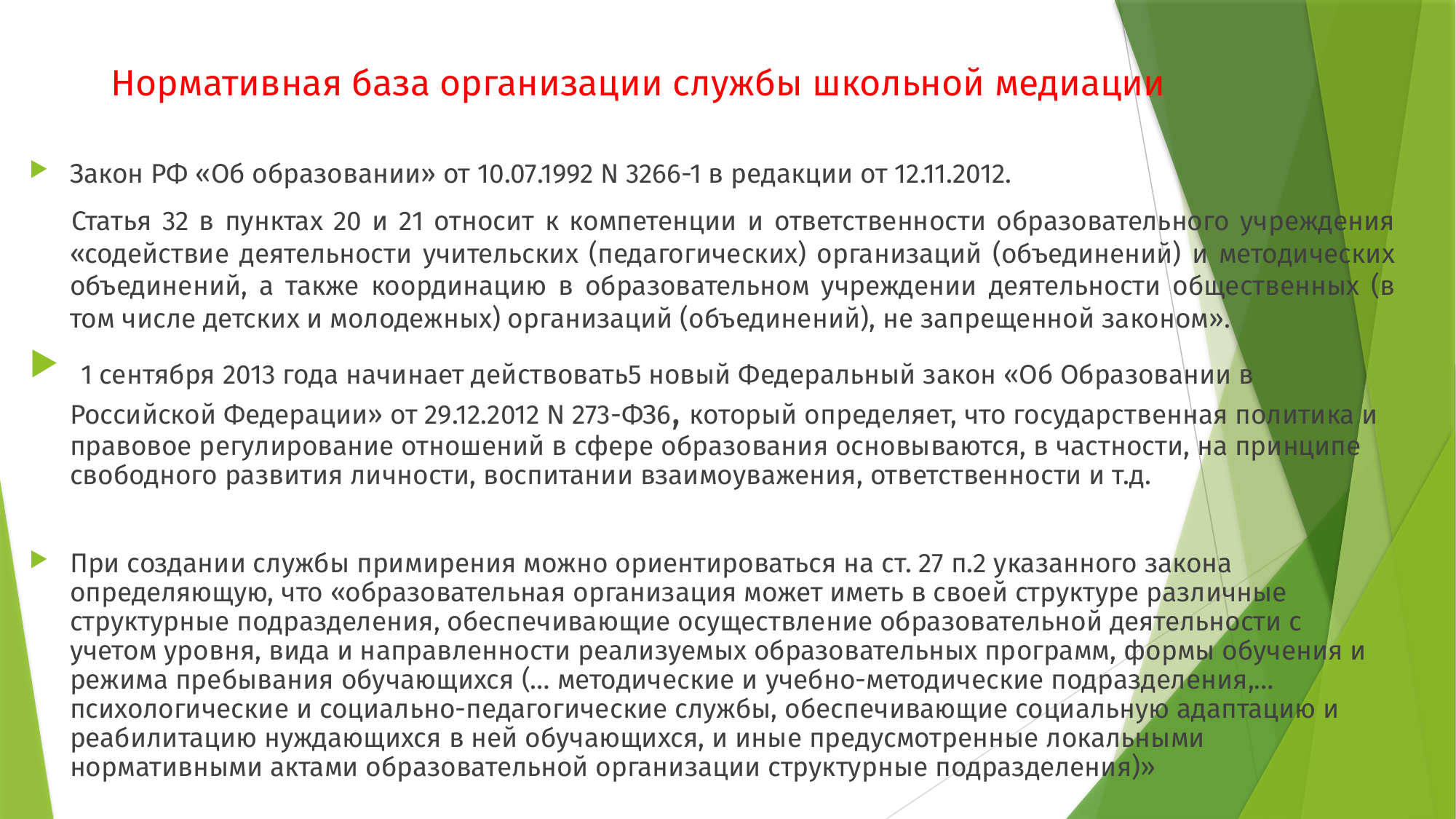

# Нормативная база организации службы школьной медиации
Закон РФ «Об образовании» от 10.07.1992 N 3266-1 в редакции от 12.11.2012.
    Статья 32 в пунктах 20 и 21 относит к компетенции и ответственности образовательного учреждения «содействие деятельности учительских (педагогических) организаций (объединений) и методических объединений, а также координацию в образовательном учреждении деятельности общественных (в том числе детских и молодежных) организаций (объединений), не запрещенной законом».
 1 сентября 2013 года начинает действовать5 новый Федеральный закон «Об Образовании в Российской Федерации» от 29.12.2012 N 273-ФЗ6, который определяет, что государственная политика и правовое регулирование отношений в сфере образования основываются, в частности, на принципе свободного развития личности, воспитании взаимоуважения, ответственности и т.д.

При создании службы примирения можно ориентироваться на ст. 27 п.2 указанного закона определяющую, что «образовательная организация может иметь в своей структуре различные структурные подразделения, обеспечивающие осуществление образовательной деятельности с учетом уровня, вида и направленности реализуемых образовательных программ, формы обучения и режима пребывания обучающихся (… методические и учебно-методические подразделения,… психологические и социально-педагогические службы, обеспечивающие социальную адаптацию и реабилитацию нуждающихся в ней обучающихся, и иные предусмотренные локальными нормативными актами образовательной организации структурные подразделения)»